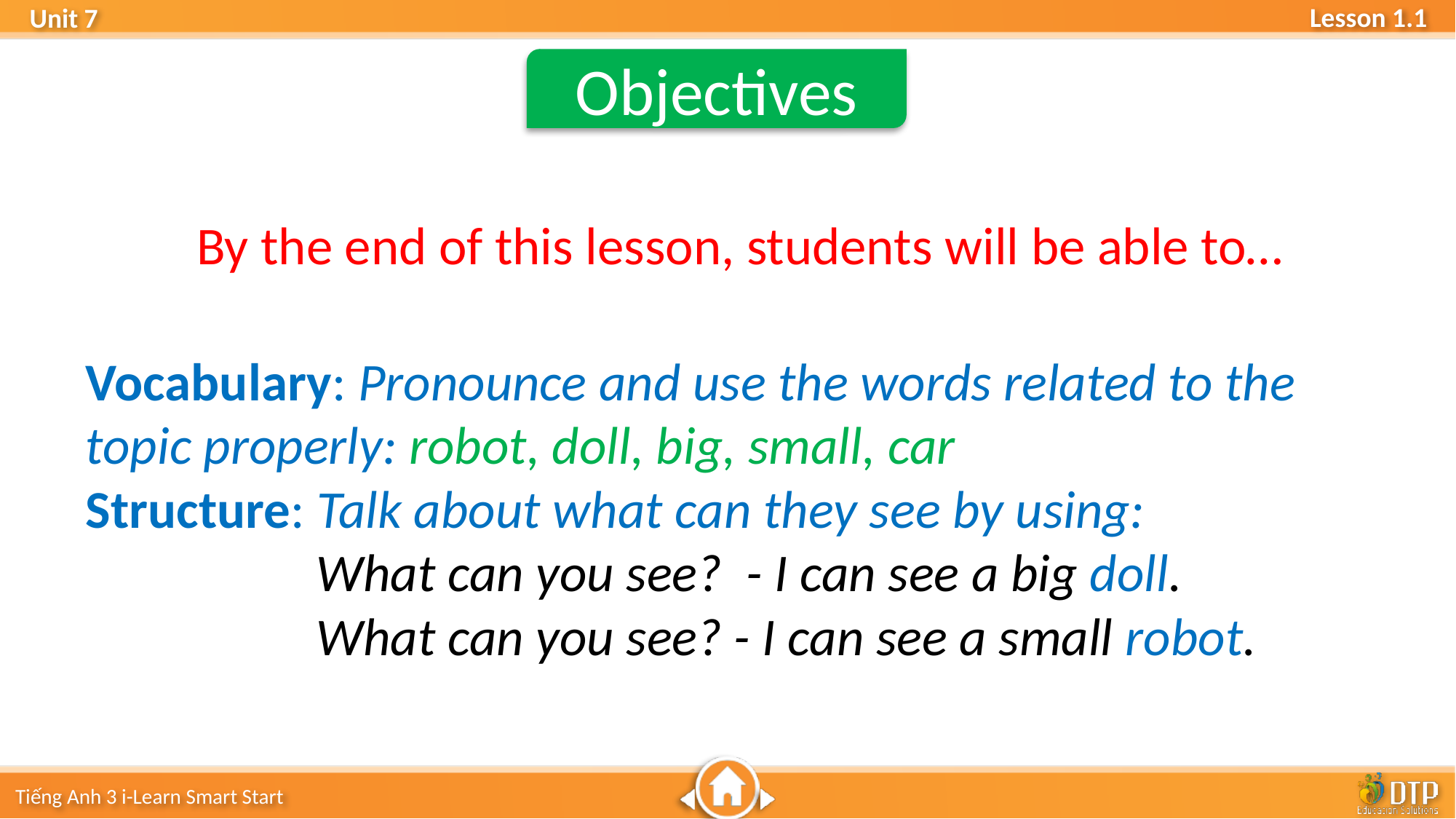

Objectives
By the end of this lesson, students will be able to…

Vocabulary: Pronounce and use the words related to the topic properly: robot, doll, big, small, car
Structure: Talk about what can they see by using:
		 What can you see?  - I can see a big doll.
		 What can you see? - I can see a small robot.